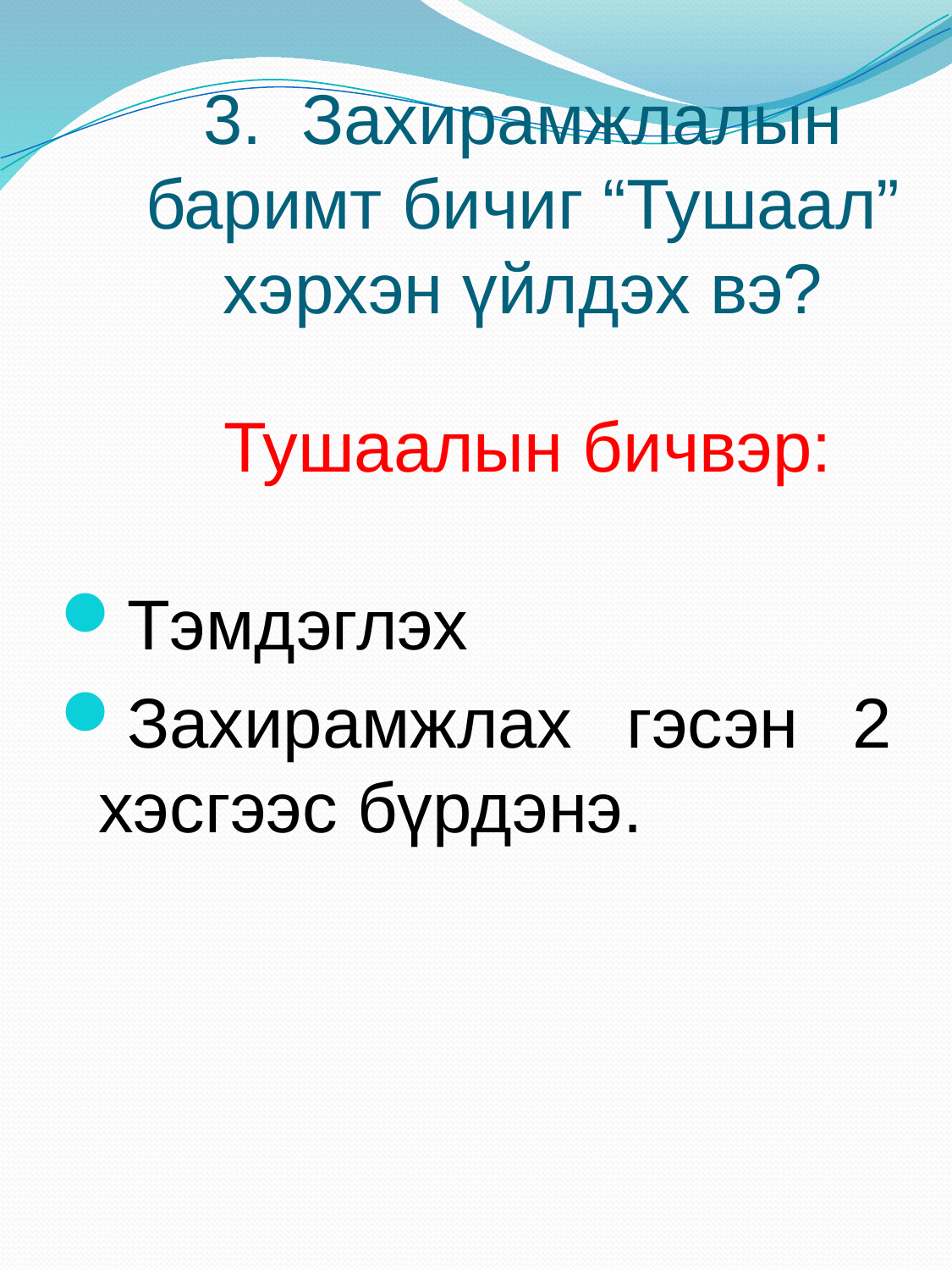

# 3.  Захирамжлалын баримт бичиг “Тушаал” хэрхэн үйлдэх вэ?
       Тушаалын бичвэр:

Тэмдэглэх
Захирамжлах гэсэн 2 хэсгээс бүрдэнэ.